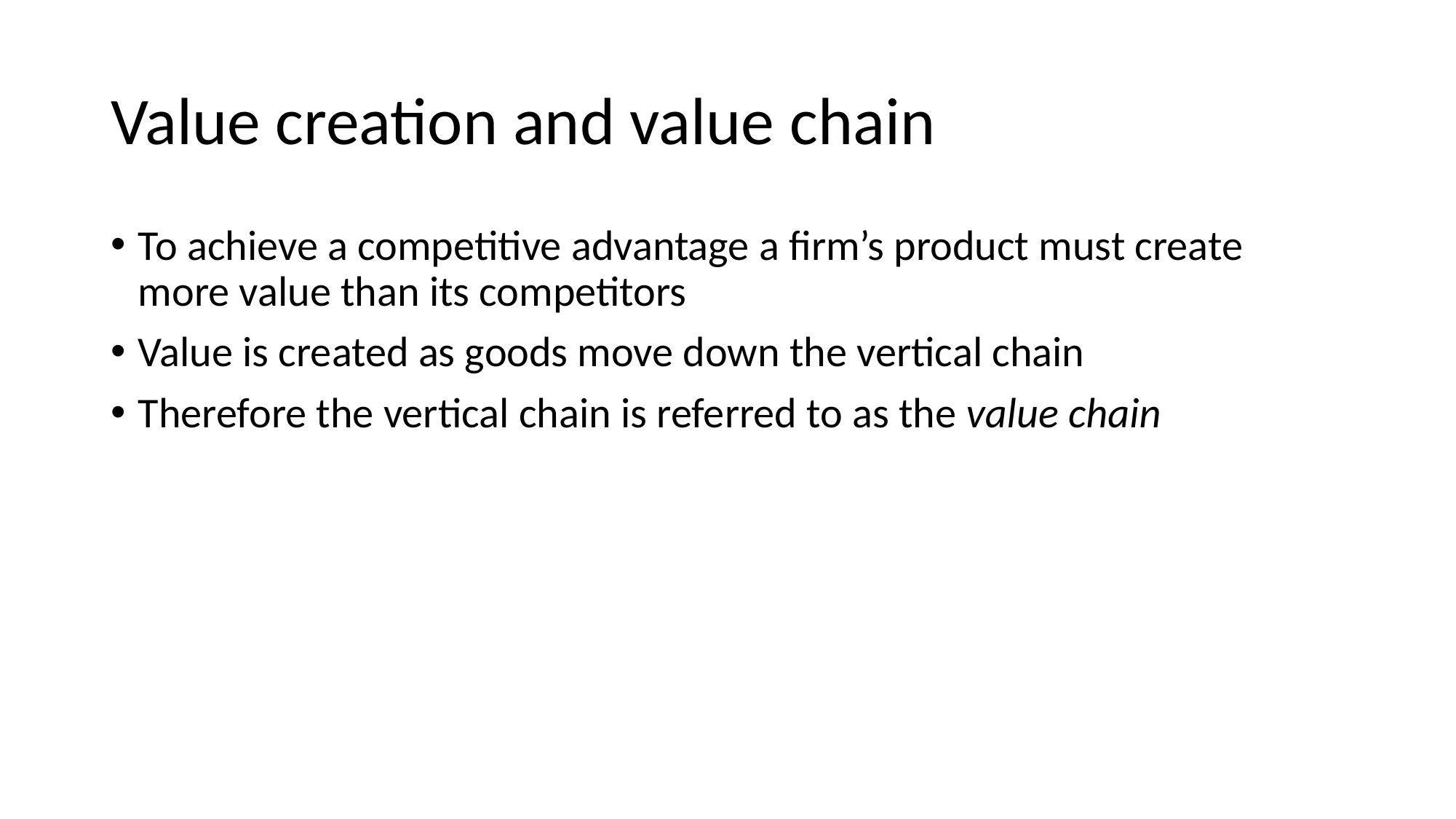

# Value creation and value chain
To achieve a competitive advantage a firm’s product must create more value than its competitors
Value is created as goods move down the vertical chain
Therefore the vertical chain is referred to as the value chain